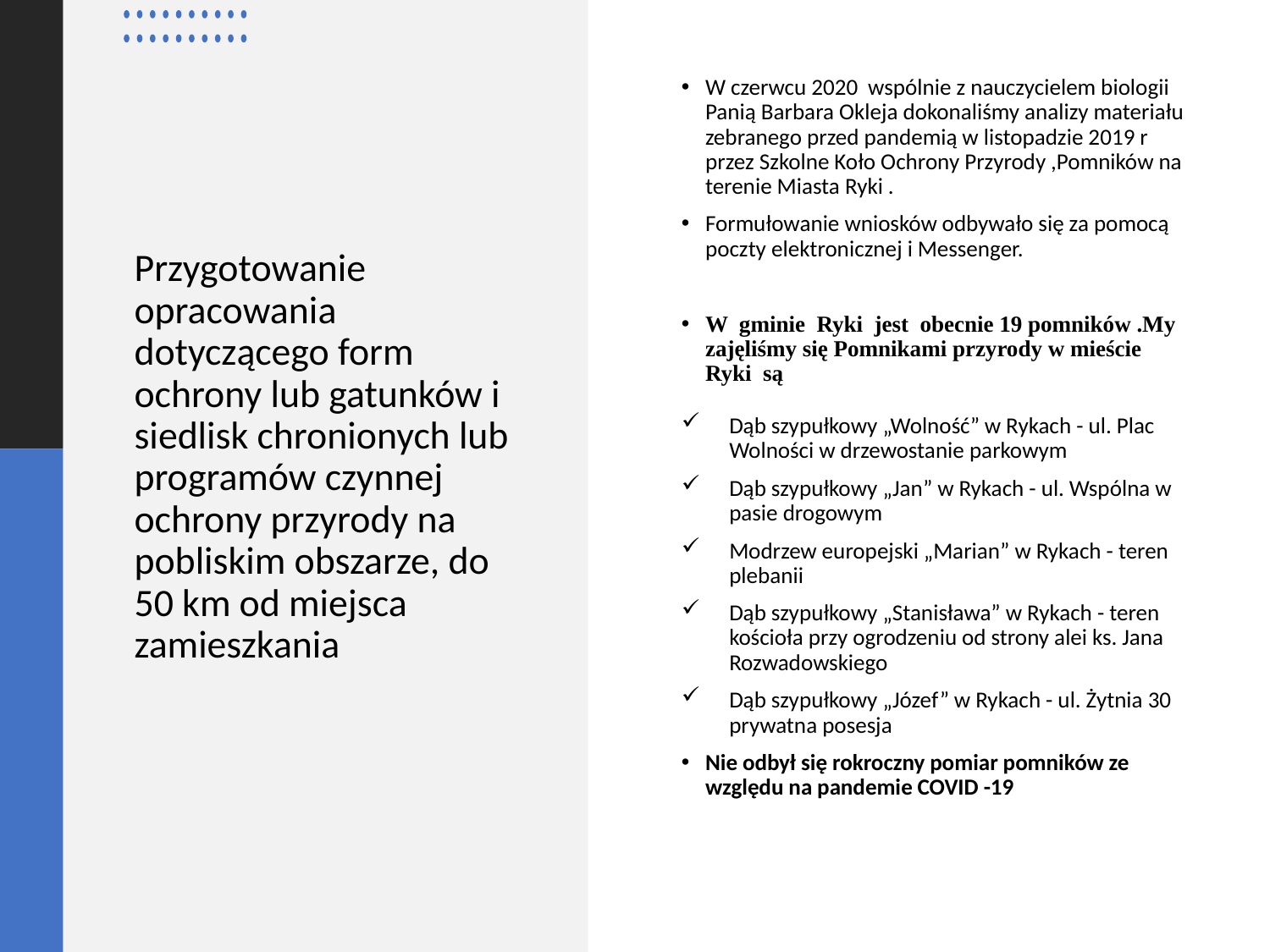

W czerwcu 2020  wspólnie z nauczycielem biologii  Panią Barbara Okleja dokonaliśmy analizy materiału zebranego przed pandemią w listopadzie 2019 r przez Szkolne Koło Ochrony Przyrody ,Pomników na terenie Miasta Ryki .
Formułowanie wniosków odbywało się za pomocą poczty elektronicznej i Messenger.

W  gminie  Ryki  jest  obecnie 19 pomników .My zajęliśmy się Pomnikami przyrody w mieście Ryki  są
Dąb szypułkowy „Wolność” w Rykach - ul. Plac Wolności w drzewostanie parkowym
Dąb szypułkowy „Jan” w Rykach - ul. Wspólna w pasie drogowym
Modrzew europejski „Marian” w Rykach - teren plebanii
Dąb szypułkowy „Stanisława” w Rykach - teren kościoła przy ogrodzeniu od strony alei ks. Jana Rozwadowskiego
Dąb szypułkowy „Józef” w Rykach - ul. Żytnia 30 prywatna posesja
Nie odbył się rokroczny pomiar pomników ze względu na pandemie COVID -19

# Przygotowanie opracowania dotyczącego form ochrony lub gatunków i siedlisk chronionych lub programów czynnej ochrony przyrody na pobliskim obszarze, do 50 km od miejsca zamieszkania